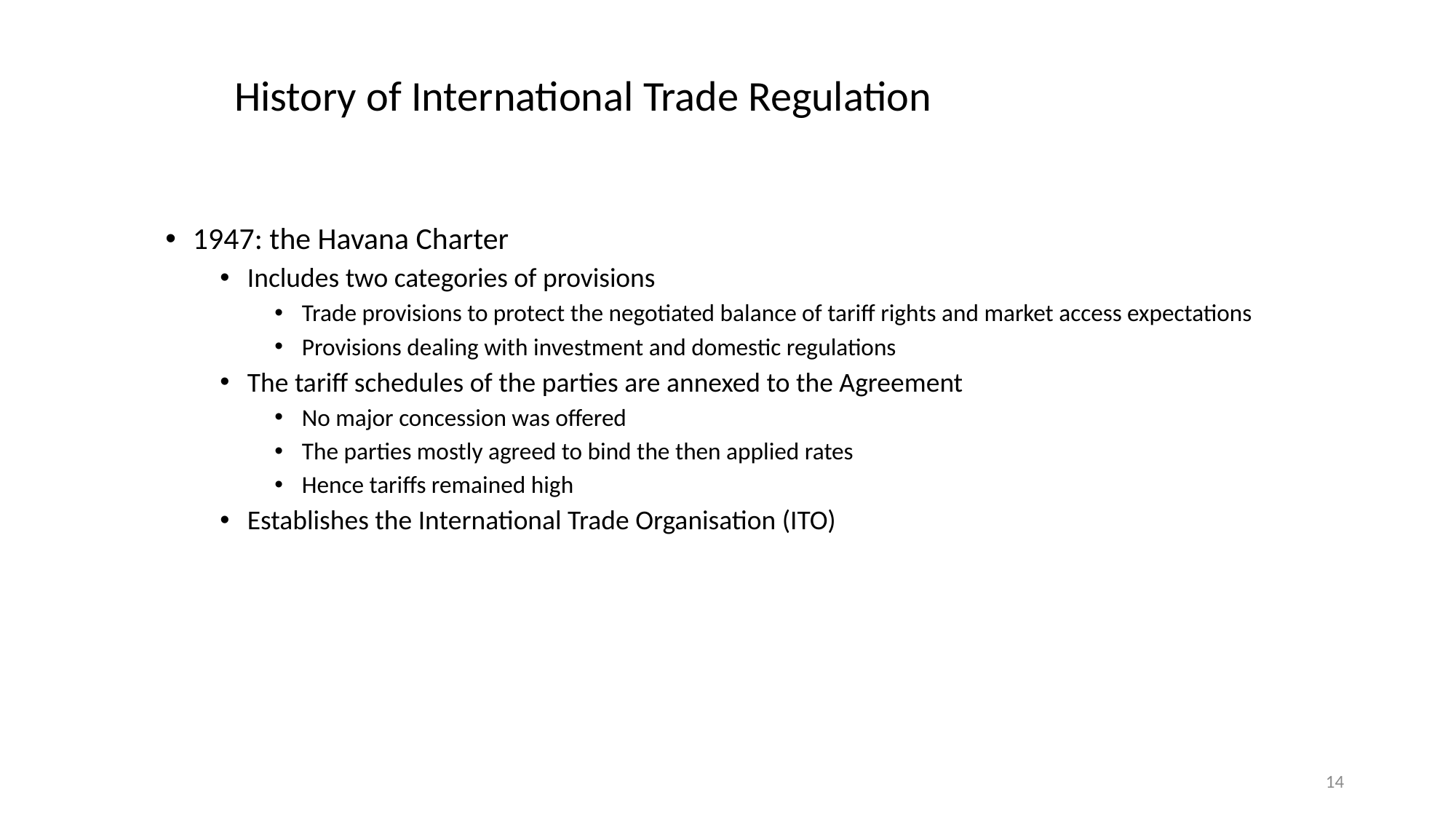

# History of International Trade Regulation
1947: the Havana Charter
Includes two categories of provisions
Trade provisions to protect the negotiated balance of tariff rights and market access expectations
Provisions dealing with investment and domestic regulations
The tariff schedules of the parties are annexed to the Agreement
No major concession was offered
The parties mostly agreed to bind the then applied rates
Hence tariffs remained high
Establishes the International Trade Organisation (ITO)
14